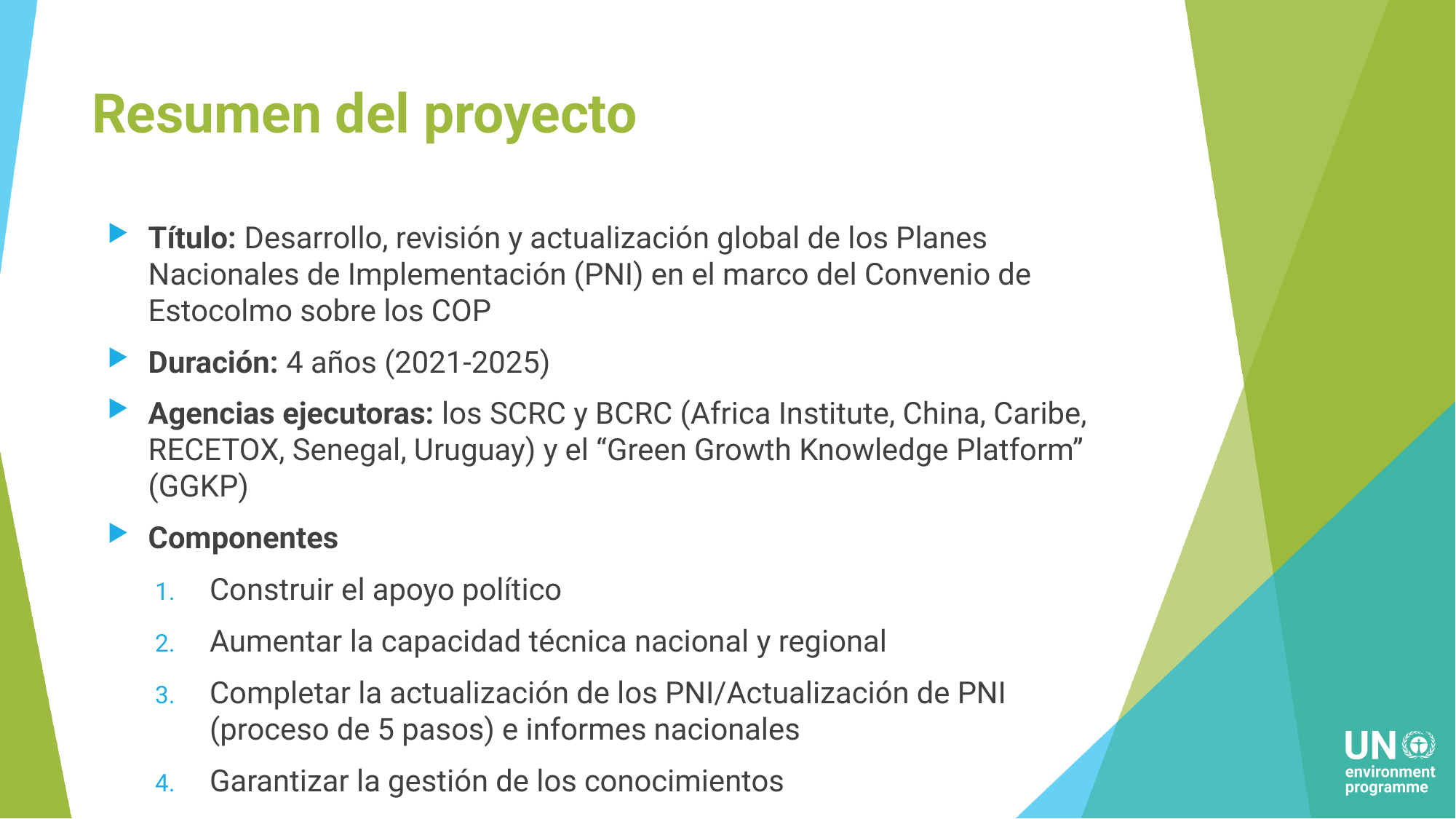

# Resumen del proyecto
Título: Desarrollo, revisión y actualización global de los Planes Nacionales de Implementación (PNI) en el marco del Convenio de Estocolmo sobre los COP
Duración: 4 años (2021-2025)
Agencias ejecutoras: los SCRC y BCRC (Africa Institute, China, Caribe, RECETOX, Senegal, Uruguay) y el “Green Growth Knowledge Platform” (GGKP)
Componentes
Construir el apoyo político
Aumentar la capacidad técnica nacional y regional
Completar la actualización de los PNI/Actualización de PNI (proceso de 5 pasos) e informes nacionales
Garantizar la gestión de los conocimientos